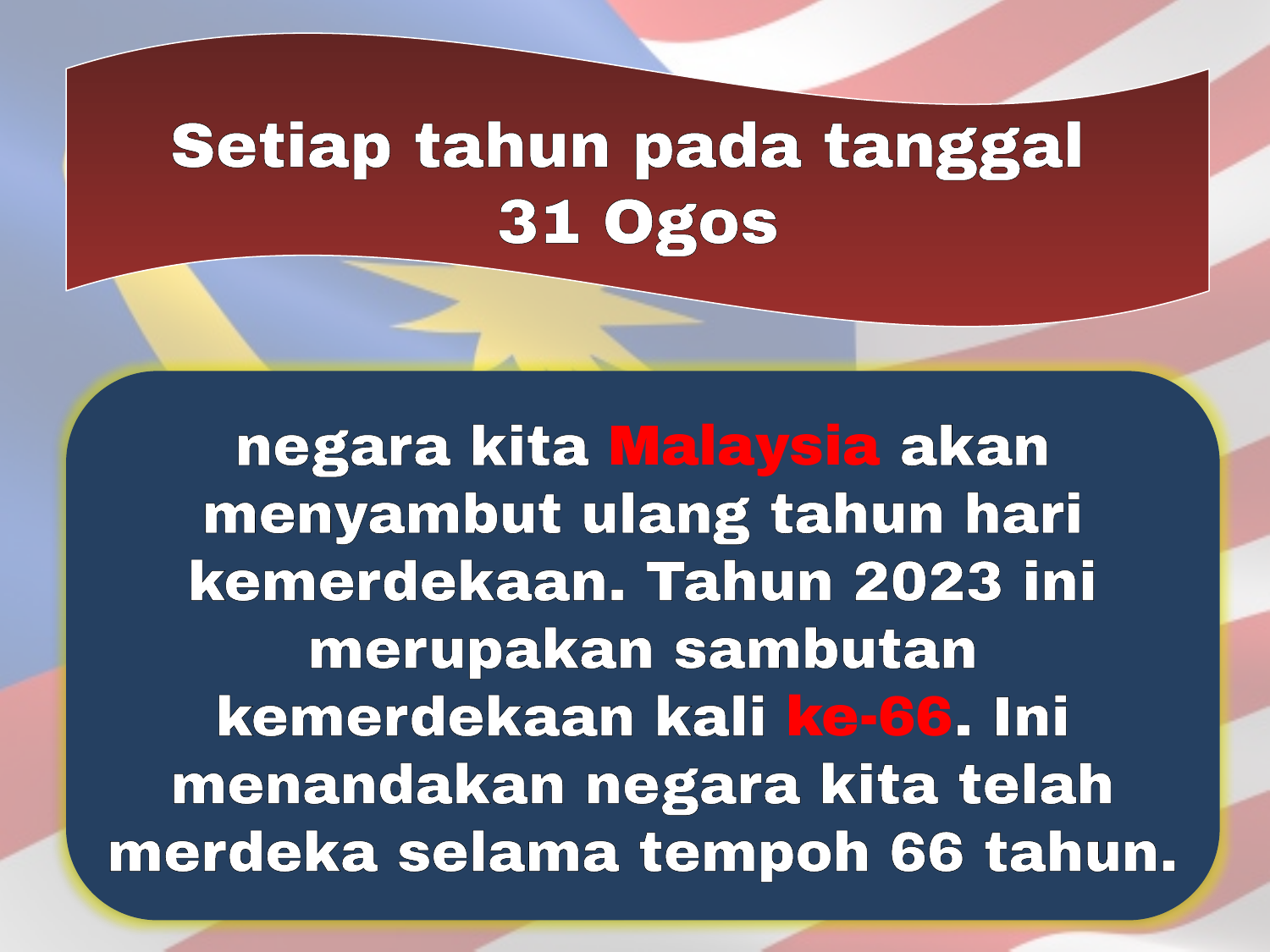

Setiap tahun pada tanggal
31 Ogos
negara kita Malaysia akan menyambut ulang tahun hari kemerdekaan. Tahun 2023 ini merupakan sambutan kemerdekaan kali ke-66. Ini menandakan negara kita telah merdeka selama tempoh 66 tahun.